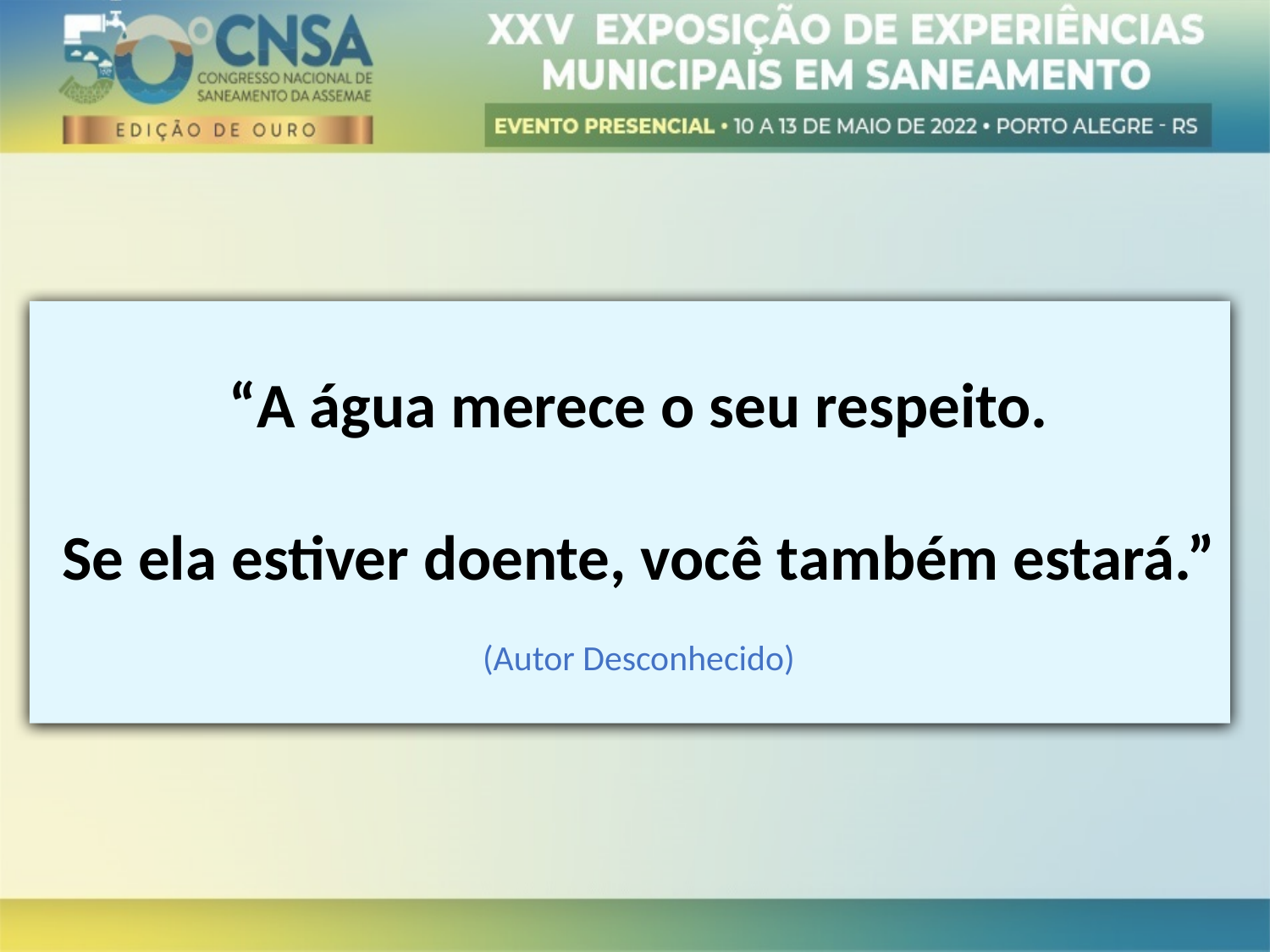

“A água merece o seu respeito.
Se ela estiver doente, você também estará.”
(Autor Desconhecido)